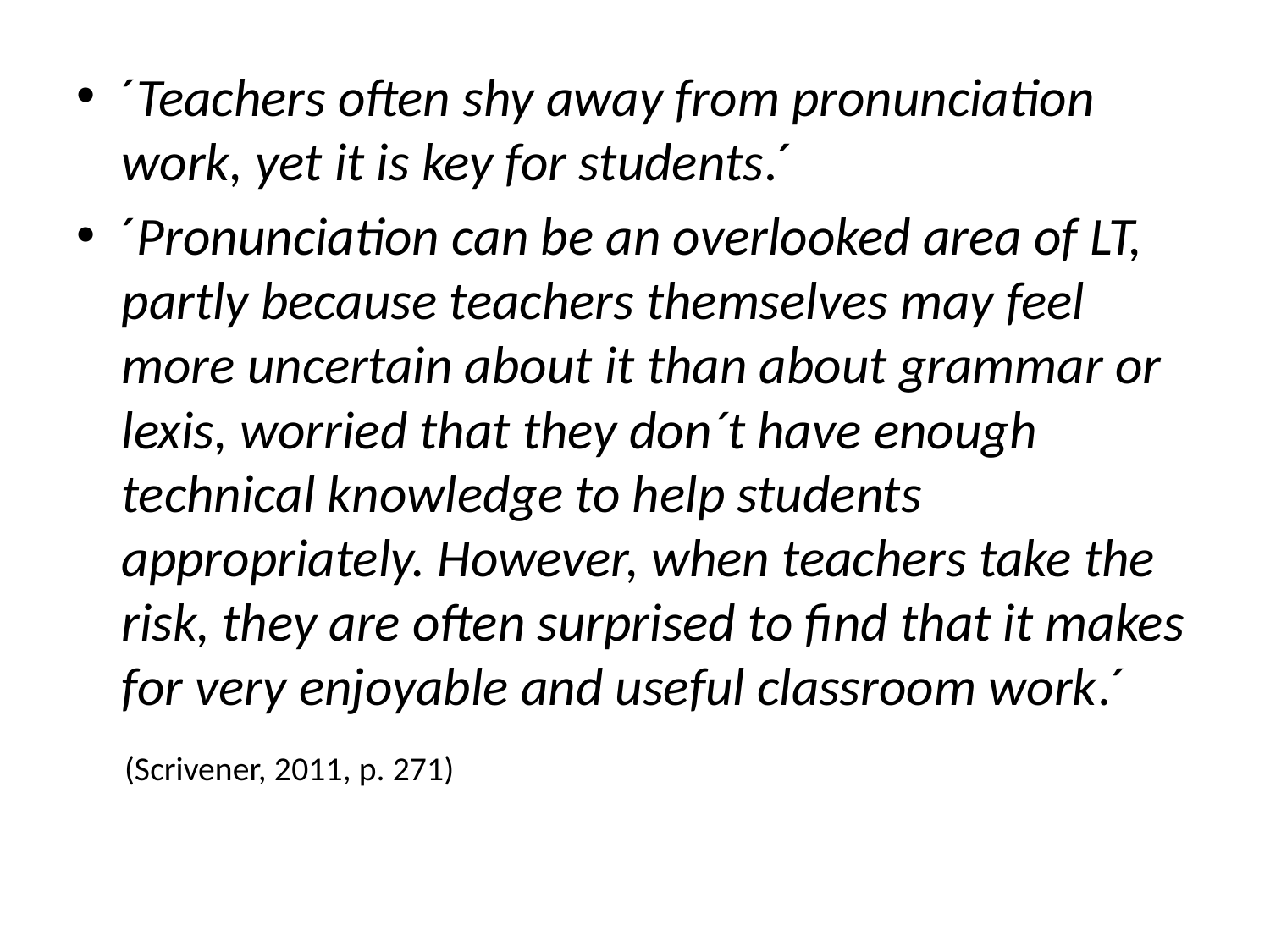

´Teachers often shy away from pronunciation work, yet it is key for students.´
´Pronunciation can be an overlooked area of LT, partly because teachers themselves may feel more uncertain about it than about grammar or lexis, worried that they don´t have enough technical knowledge to help students appropriately. However, when teachers take the risk, they are often surprised to find that it makes for very enjoyable and useful classroom work.´
    (Scrivener, 2011, p. 271)